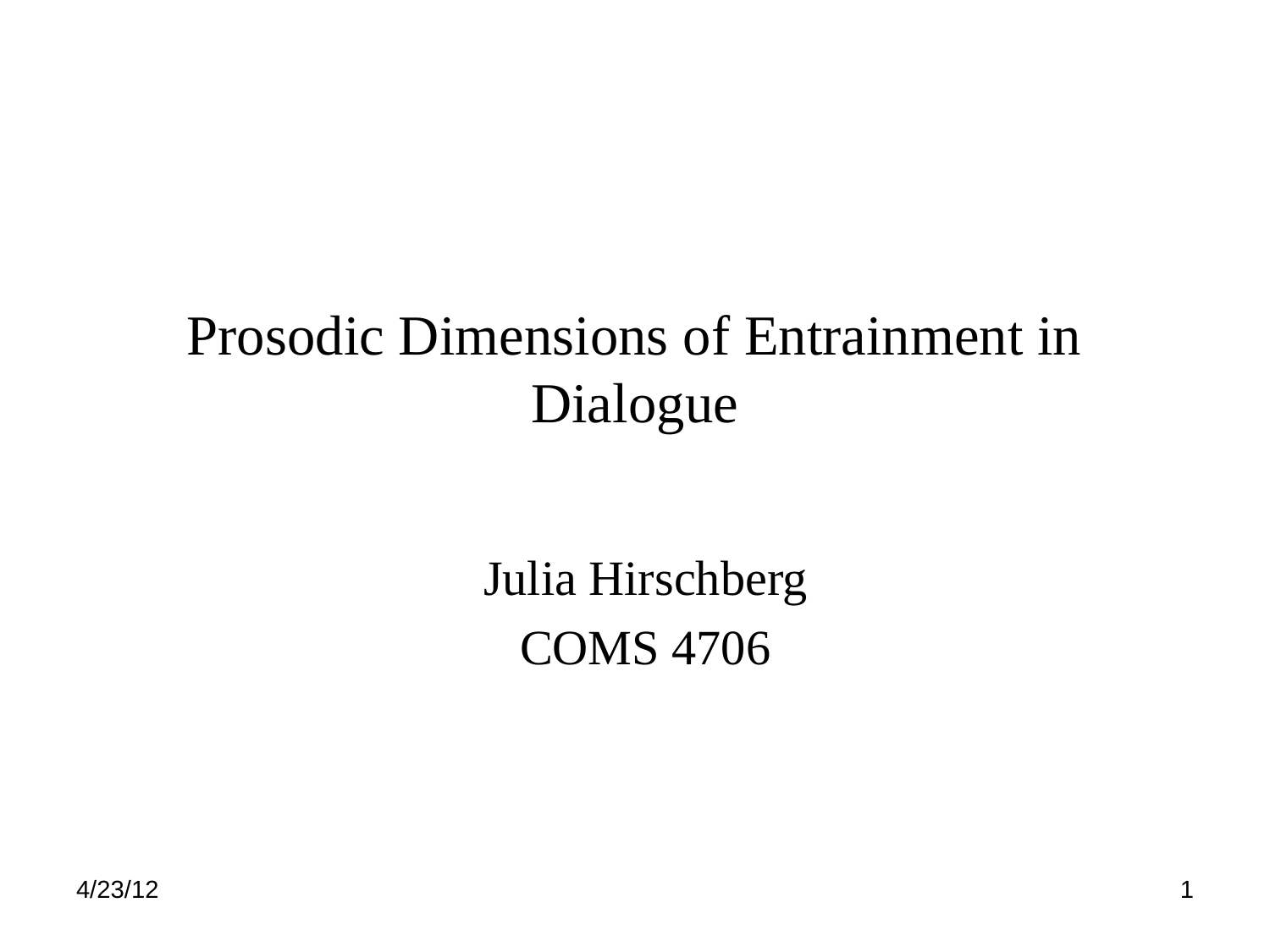

# Prosodic Dimensions of Entrainment in Dialogue
Julia Hirschberg
COMS 4706
4/23/12
1